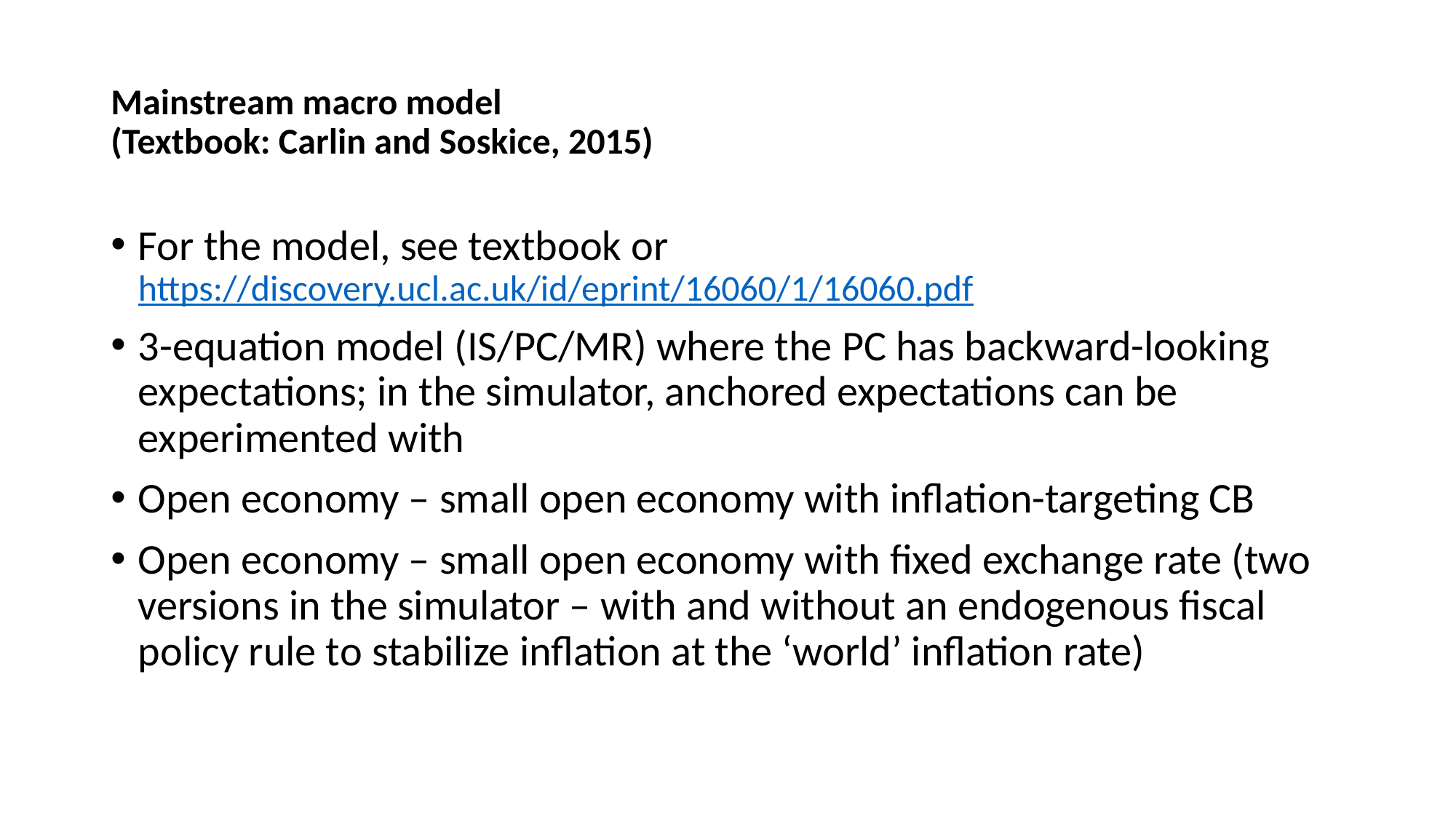

# Mainstream macro model (Textbook: Carlin and Soskice, 2015)
For the model, see textbook or https://discovery.ucl.ac.uk/id/eprint/16060/1/16060.pdf
3-equation model (IS/PC/MR) where the PC has backward-looking expectations; in the simulator, anchored expectations can be experimented with
Open economy – small open economy with inflation-targeting CB
Open economy – small open economy with fixed exchange rate (two versions in the simulator – with and without an endogenous fiscal policy rule to stabilize inflation at the ‘world’ inflation rate)